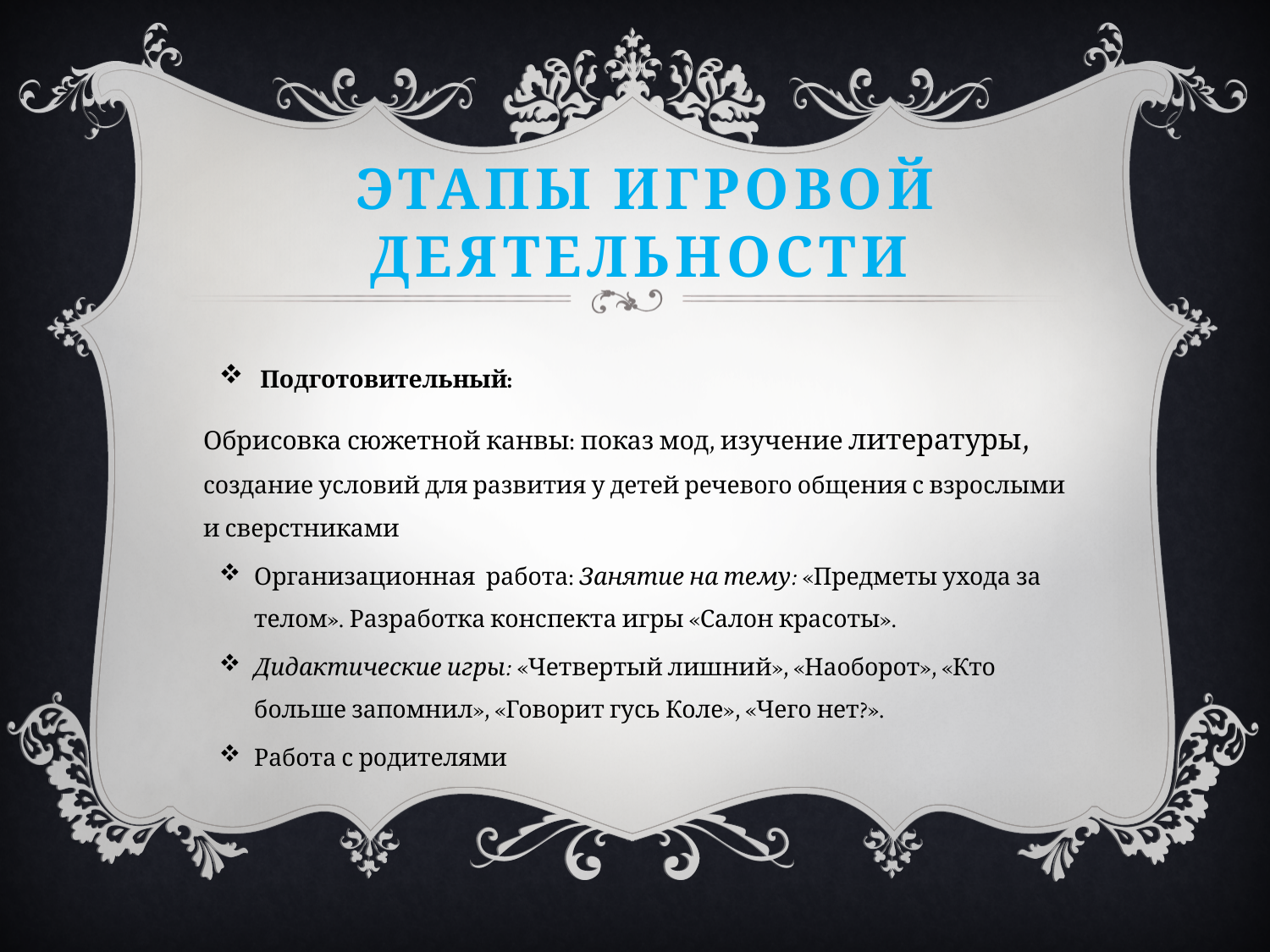

# Этапы игровой деятельности
 Подготовительный:
Обрисовка сюжетной канвы: показ мод, изучение литературы, создание условий для развития у детей речевого общения с взрослыми и сверстниками
Организационная  работа: Занятие на тему: «Предметы ухода за телом». Разработка конспекта игры «Салон красоты».
Дидактические игры: «Четвертый лишний», «Наоборот», «Кто больше запомнил», «Говорит гусь Коле», «Чего нет?».
Работа с родителями